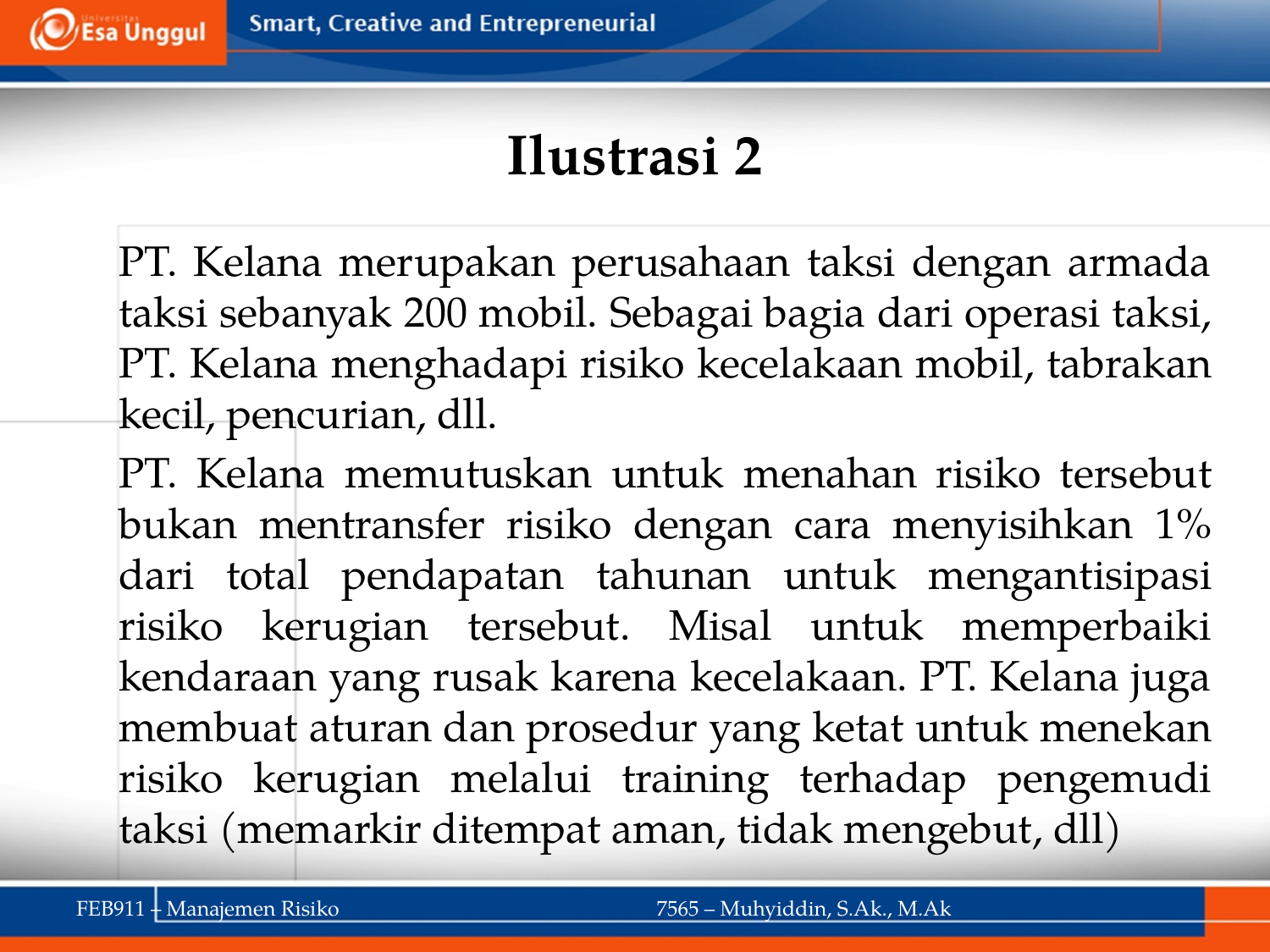

# Ilustrasi 2
	PT. Kelana merupakan perusahaan taksi dengan armada taksi sebanyak 200 mobil. Sebagai bagia dari operasi taksi, PT. Kelana menghadapi risiko kecelakaan mobil, tabrakan kecil, pencurian, dll.
	PT. Kelana memutuskan untuk menahan risiko tersebut bukan mentransfer risiko dengan cara menyisihkan 1% dari total pendapatan tahunan untuk mengantisipasi risiko kerugian tersebut. Misal untuk memperbaiki kendaraan yang rusak karena kecelakaan. PT. Kelana juga membuat aturan dan prosedur yang ketat untuk menekan risiko kerugian melalui training terhadap pengemudi taksi (memarkir ditempat aman, tidak mengebut, dll)
FEB911 – Manajemen Risiko
7565 – Muhyiddin, S.Ak., M.Ak